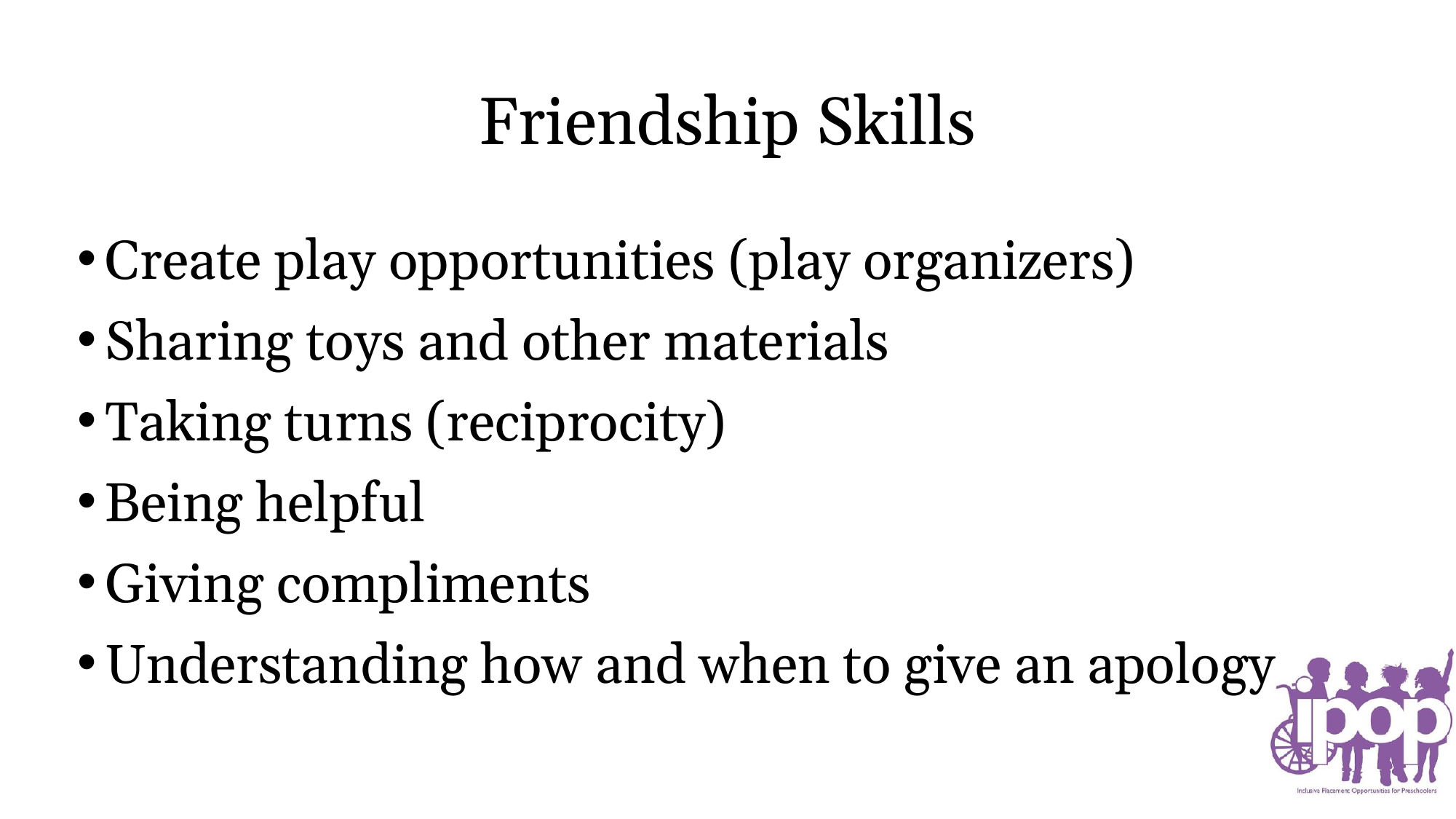

# Friendship Skills
Create play opportunities (play organizers)
Sharing toys and other materials
Taking turns (reciprocity)
Being helpful
Giving compliments
Understanding how and when to give an apology